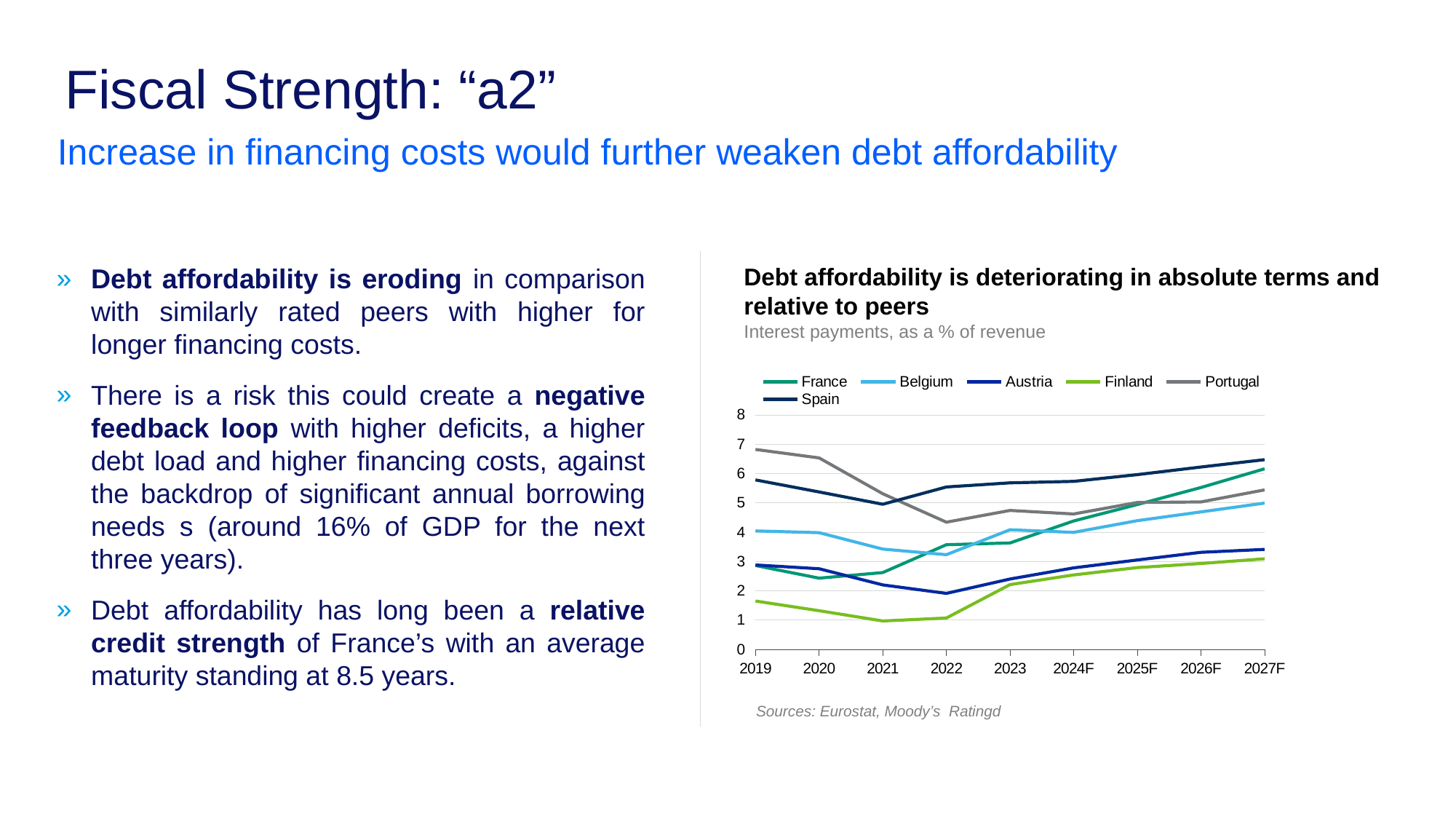

# Fiscal Strength: “a2”
Increase in financing costs would further weaken debt affordability
Debt affordability is eroding in comparison with similarly rated peers with higher for longer financing costs.
There is a risk this could create a negative feedback loop with higher deficits, a higher debt load and higher financing costs, against the backdrop of significant annual borrowing needs s (around 16% of GDP for the next three years).
Debt affordability has long been a relative credit strength of France’s with an average maturity standing at 8.5 years.
Debt affordability is deteriorating in absolute terms and relative to peers
Interest payments, as a % of revenue

### Chart

| Category | France | Belgium | Austria | Finland | Portugal | Spain |
|---|---|---|---|---|---|---|
| 2019 | 2.86 | 4.04 | 2.88 | 1.65 | 6.82 | 5.78 |
| 2020 | 2.43 | 3.98 | 2.75 | 1.32 | 6.53 | 5.37 |
| 2021 | 2.62 | 3.42 | 2.2 | 0.97 | 5.31 | 4.95 |
| 2022 | 3.57 | 3.23 | 1.91 | 1.07 | 4.34 | 5.54 |
| 2023 | 3.63 | 4.08 | 2.4 | 2.21 | 4.74 | 5.68 |
| 2024F | 4.38 | 3.99 | 2.78 | 2.54 | 4.62 | 5.73 |
| 2025F | 4.94 | 4.39 | 3.05 | 2.79 | 5.01 | 5.96 |
| 2026F | 5.52 | 4.69 | 3.31 | 2.93 | 5.03 | 6.22 |
| 2027F | 6.16 | 4.99 | 3.41 | 3.09 | 5.44 | 6.47 |
Sources: Eurostat, Moody’s  Ratingd